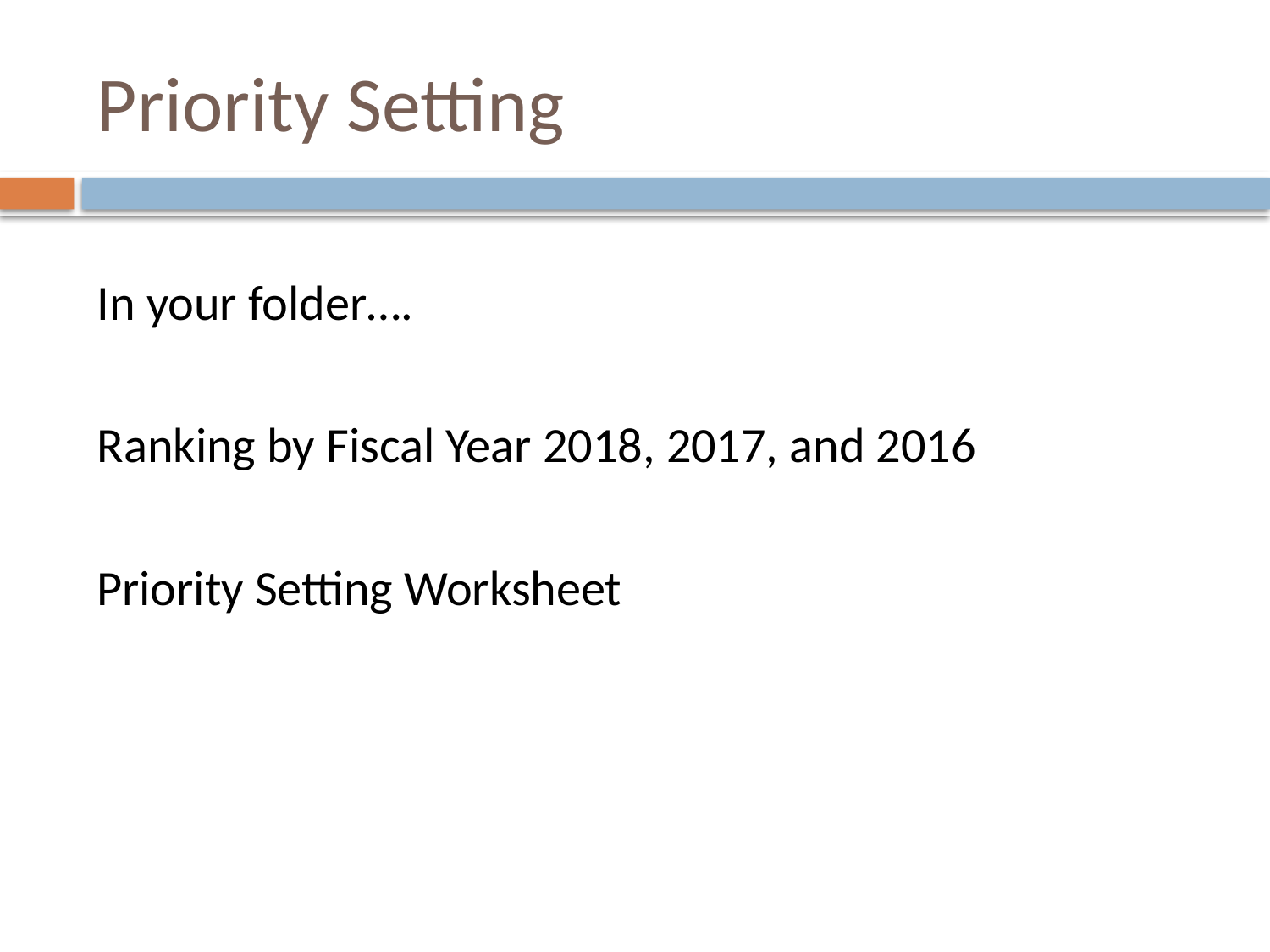

# Priority Setting
In your folder….

Ranking by Fiscal Year 2018, 2017, and 2016

Priority Setting Worksheet